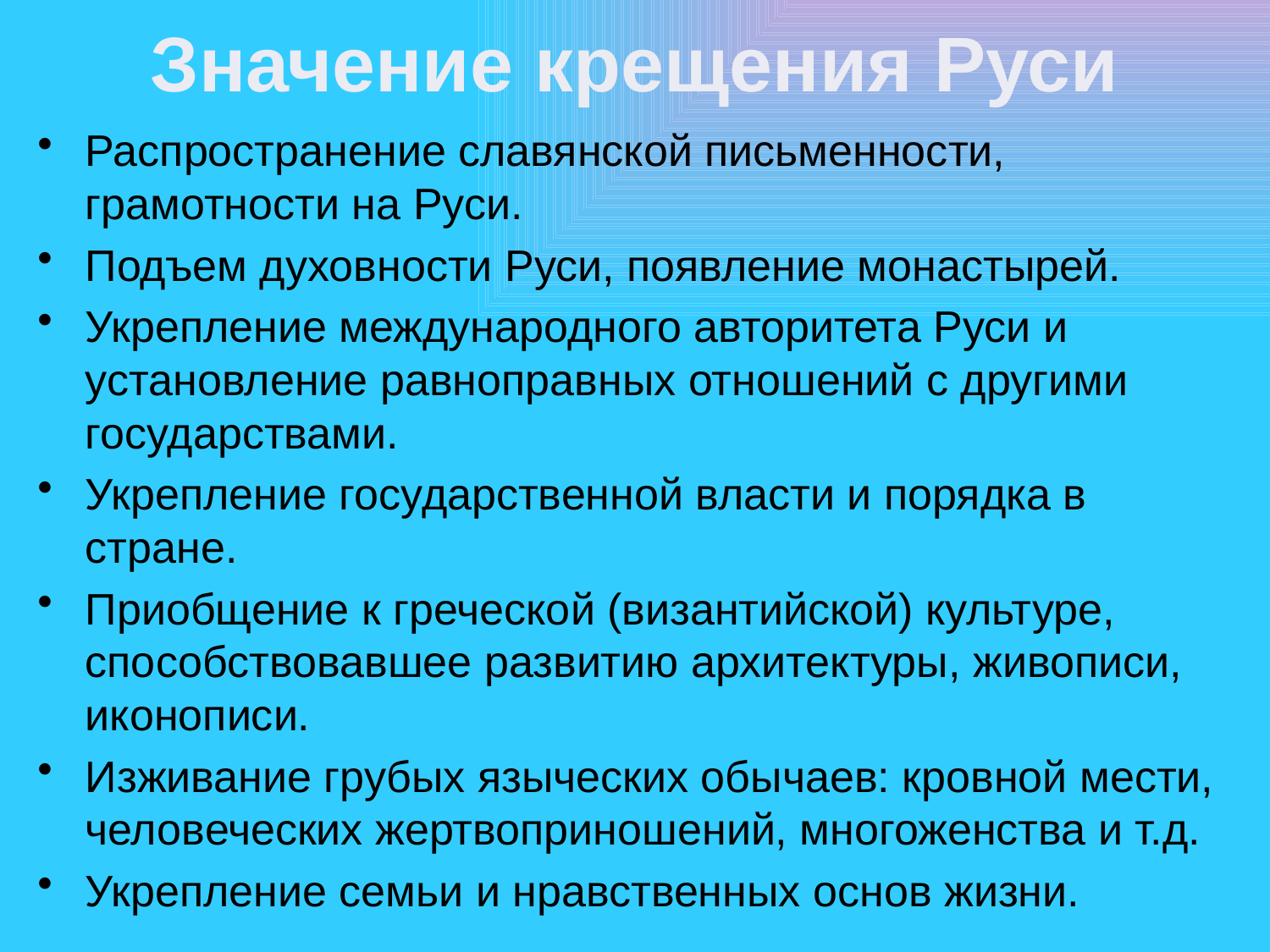

# Значение крещения Руси
Распространение славянской письменности, грамотности на Руси.
Подъем духовности Руси, появление монастырей.
Укрепление международного авторитета Руси и установление равноправных отношений с другими государствами.
Укрепление государственной власти и порядка в стране.
Приобщение к греческой (византийской) культуре, способствовавшее развитию архитектуры, живописи, иконописи.
Изживание грубых языческих обычаев: кровной мести, человеческих жертвоприношений, многоженства и т.д.
Укрепление семьи и нравственных основ жизни.